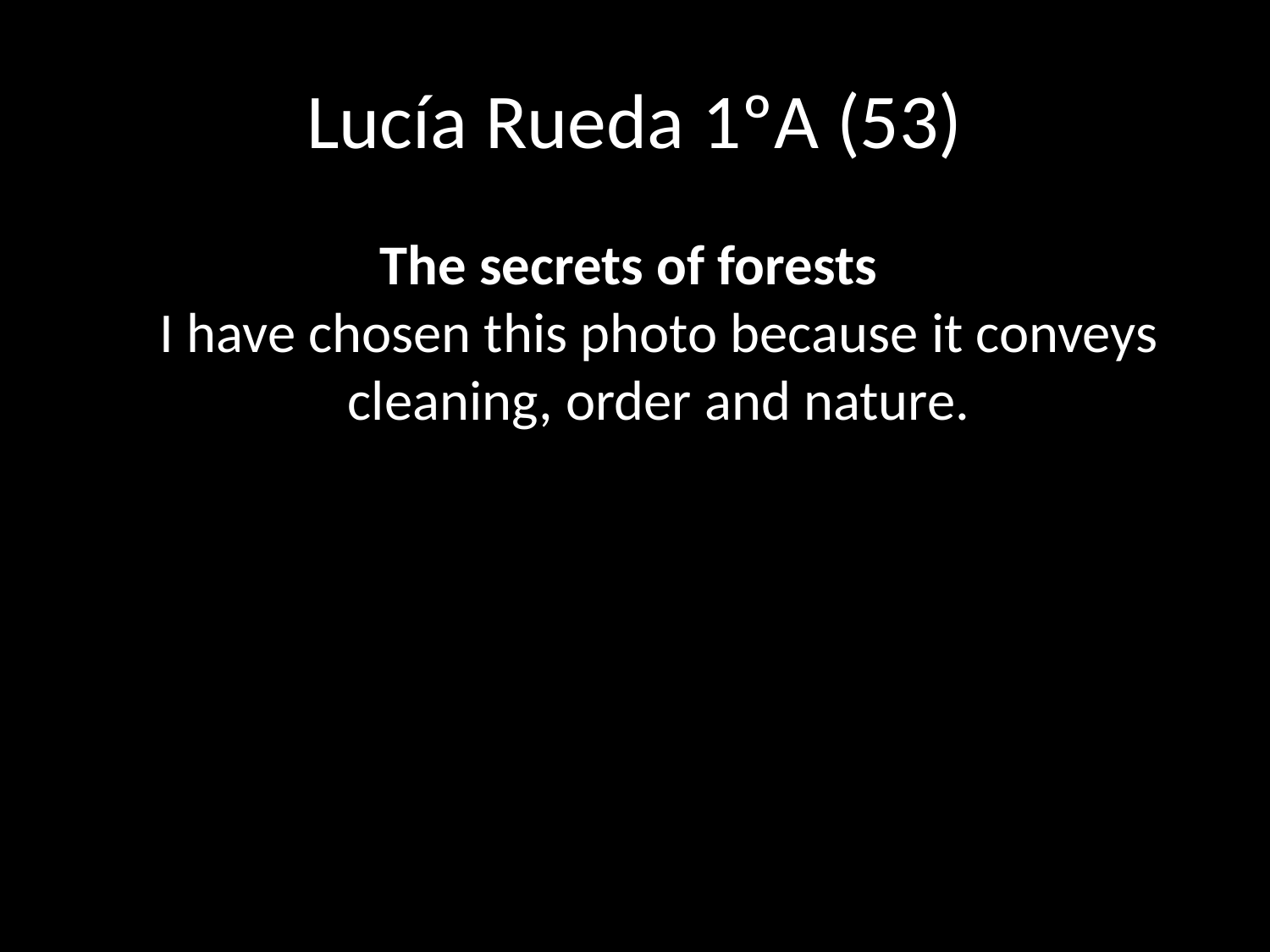

# Lucía Rueda 1ºA (53)
The secrets of forests 
I have chosen this photo because it conveys cleaning, order and nature.